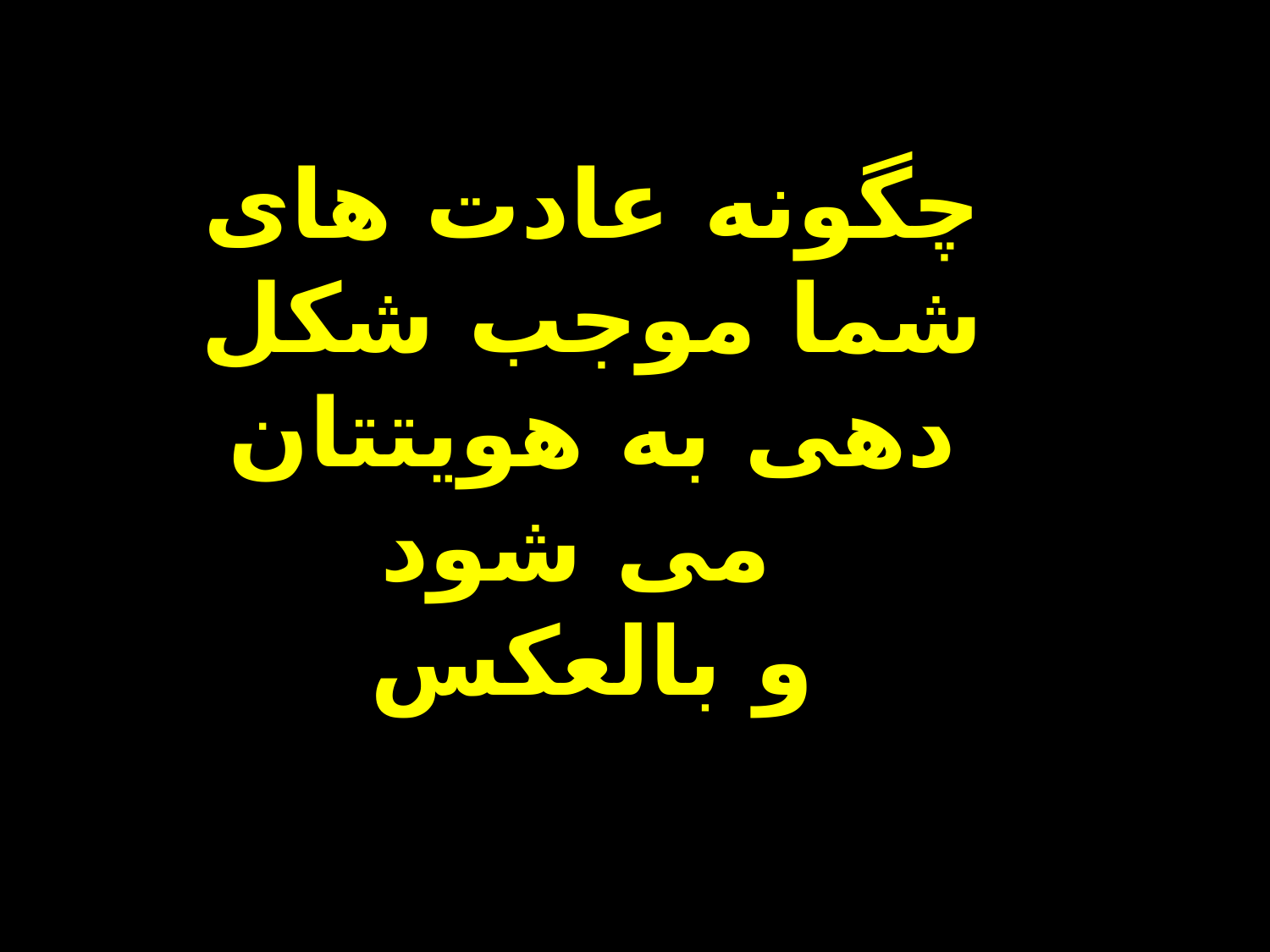

چگونه عادت های شما موجب شکل دهی به هویتتان می شود
و بالعکس